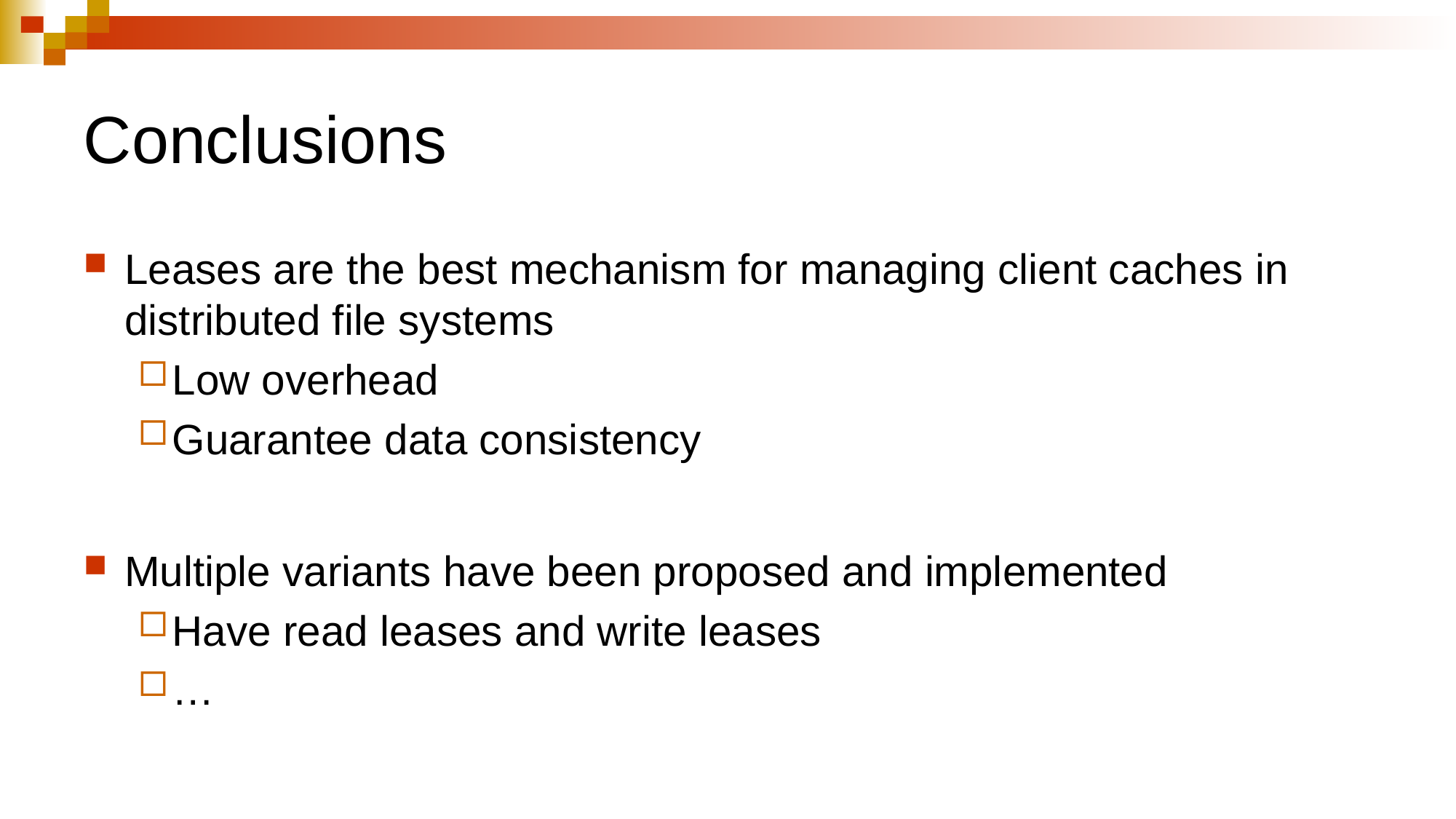

# Conclusions
Leases are the best mechanism for managing client caches in distributed file systems
Low overhead
Guarantee data consistency

Multiple variants have been proposed and implemented
Have read leases and write leases
…